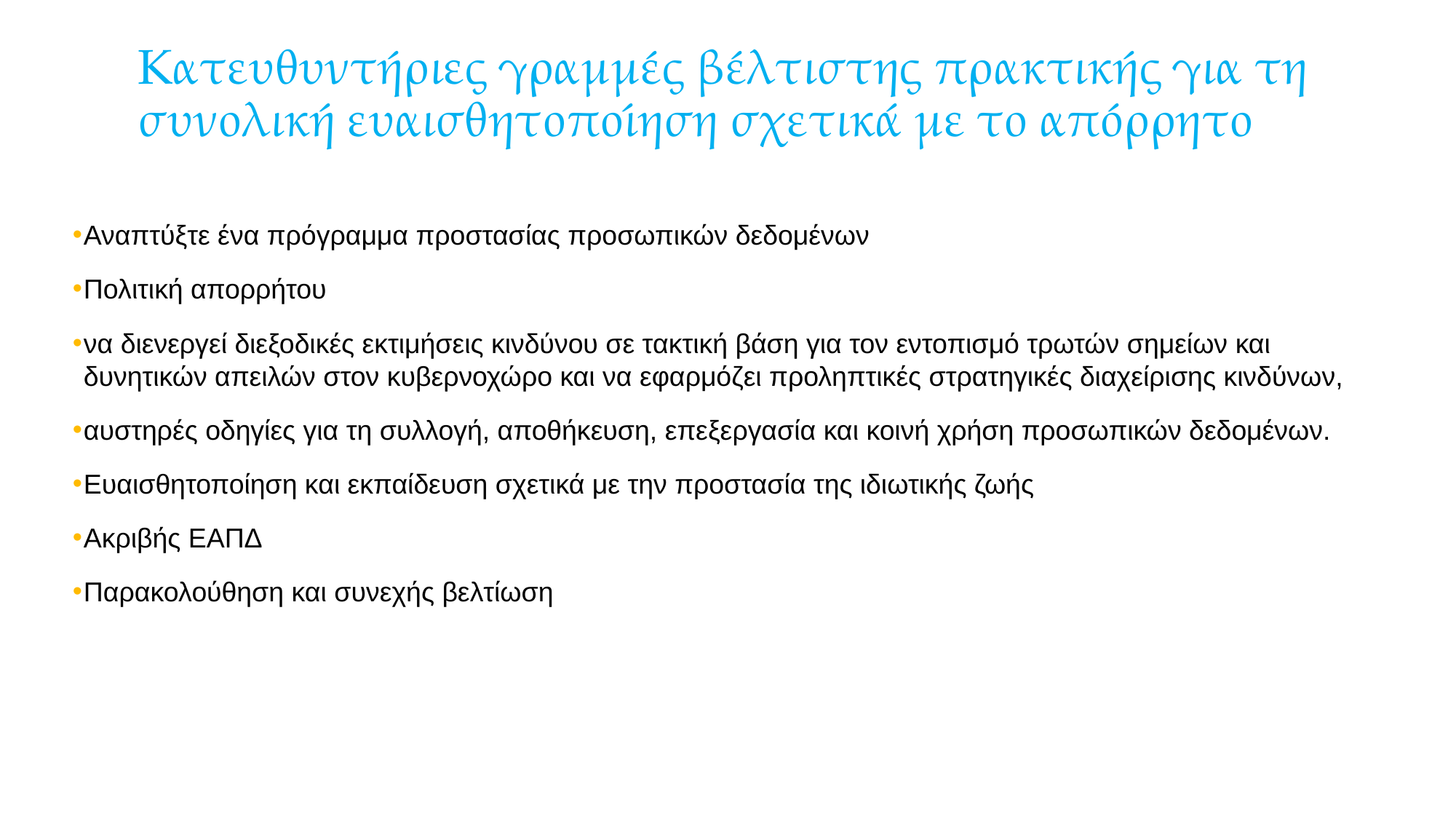

# Κατευθυντήριες γραμμές βέλτιστης πρακτικής για τη συνολική ευαισθητοποίηση σχετικά με το απόρρητο
Αναπτύξτε ένα πρόγραμμα προστασίας προσωπικών δεδομένων
Πολιτική απορρήτου
να διενεργεί διεξοδικές εκτιμήσεις κινδύνου σε τακτική βάση για τον εντοπισμό τρωτών σημείων και δυνητικών απειλών στον κυβερνοχώρο και να εφαρμόζει προληπτικές στρατηγικές διαχείρισης κινδύνων,
αυστηρές οδηγίες για τη συλλογή, αποθήκευση, επεξεργασία και κοινή χρήση προσωπικών δεδομένων.
Ευαισθητοποίηση και εκπαίδευση σχετικά με την προστασία της ιδιωτικής ζωής
Ακριβής ΕΑΠΔ
Παρακολούθηση και συνεχής βελτίωση